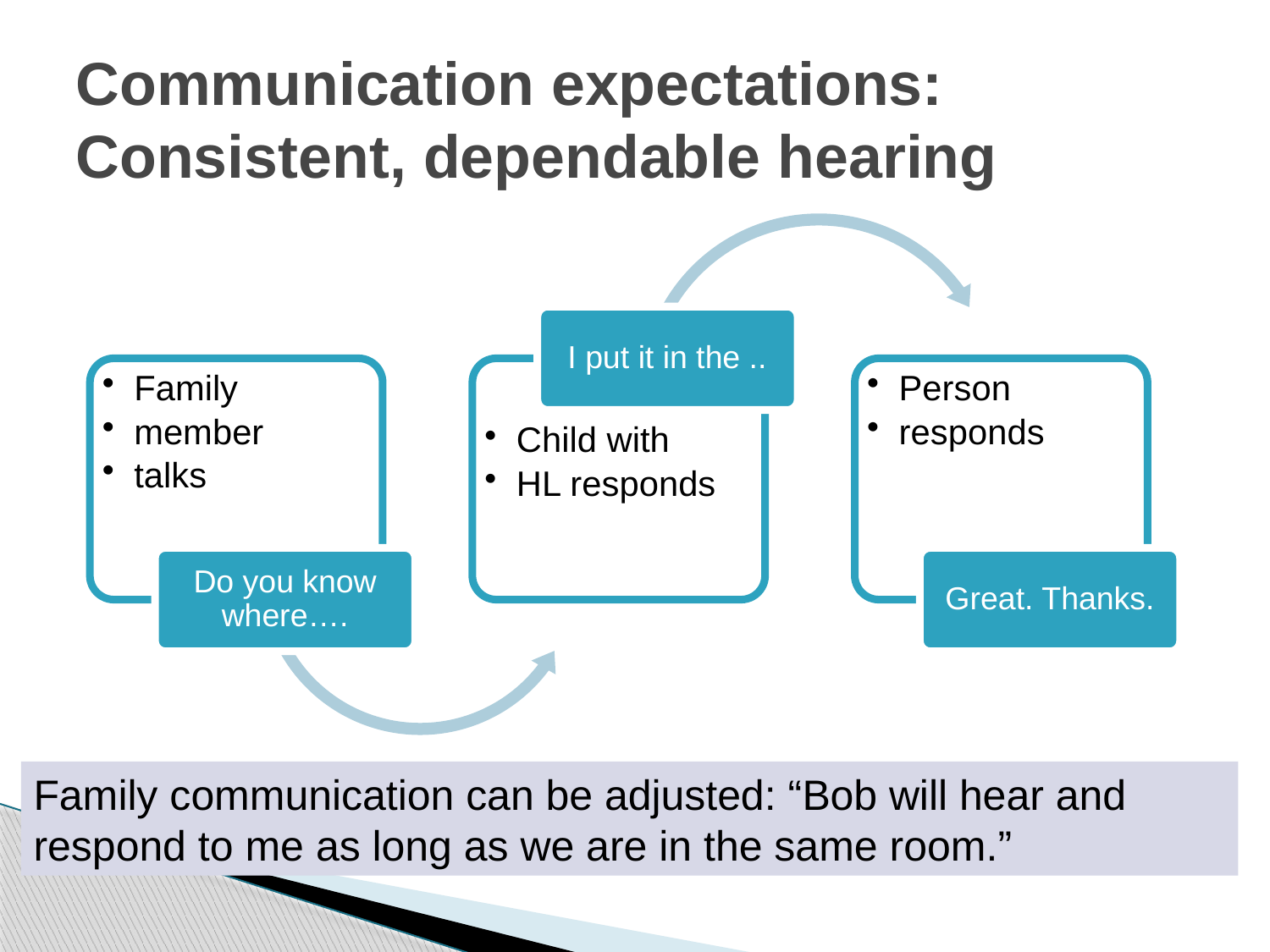

# Communication expectations: Consistent, dependable hearing
Family
member
talks
Do you know where….
Child with
HL responds
I put it in the ..
Person
responds
Great. Thanks.
Family communication can be adjusted: “Bob will hear and respond to me as long as we are in the same room.”